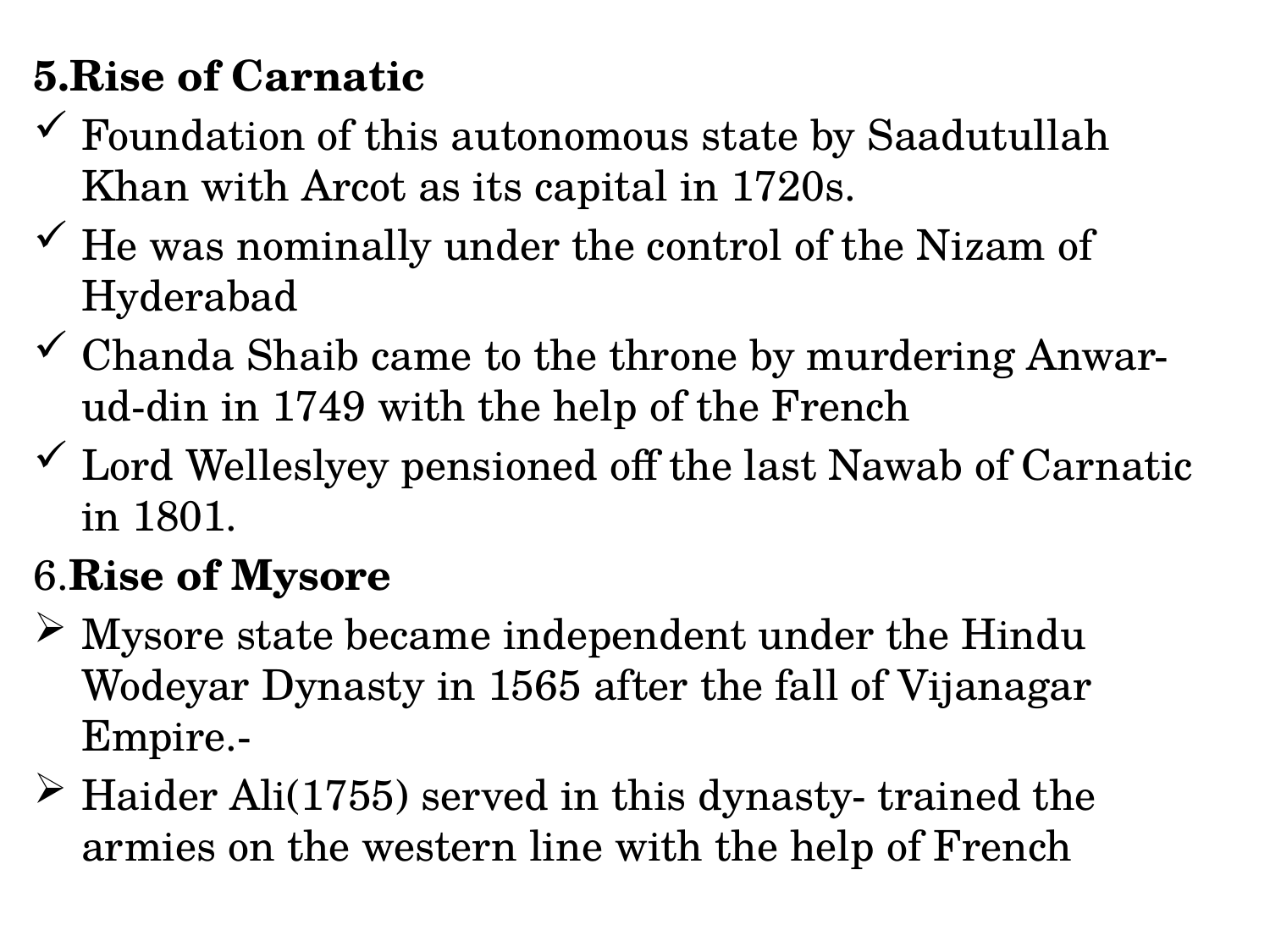

#
5.Rise of Carnatic
Foundation of this autonomous state by Saadutullah Khan with Arcot as its capital in 1720s.
He was nominally under the control of the Nizam of Hyderabad
Chanda Shaib came to the throne by murdering Anwar-ud-din in 1749 with the help of the French
Lord Welleslyey pensioned off the last Nawab of Carnatic in 1801.
6.Rise of Mysore
Mysore state became independent under the Hindu Wodeyar Dynasty in 1565 after the fall of Vijanagar Empire.-
Haider Ali(1755) served in this dynasty- trained the armies on the western line with the help of French